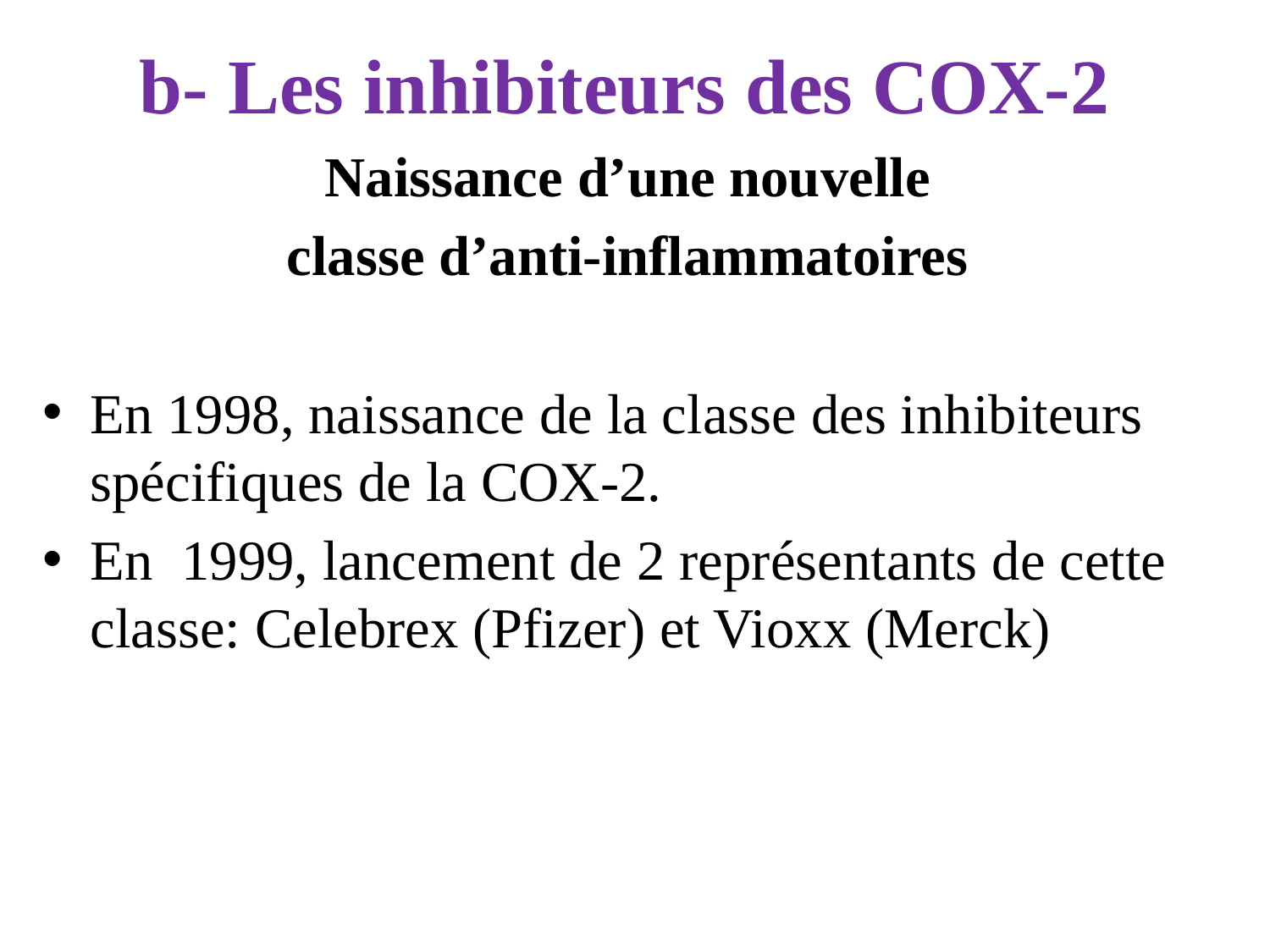

b- Les inhibiteurs des COX-2
Naissance d’une nouvelle
classe d’anti-inflammatoires

En 1998, naissance de la classe des inhibiteurs spécifiques de la COX-2.
En  1999, lancement de 2 représentants de cette classe: Celebrex (Pfizer) et Vioxx (Merck)